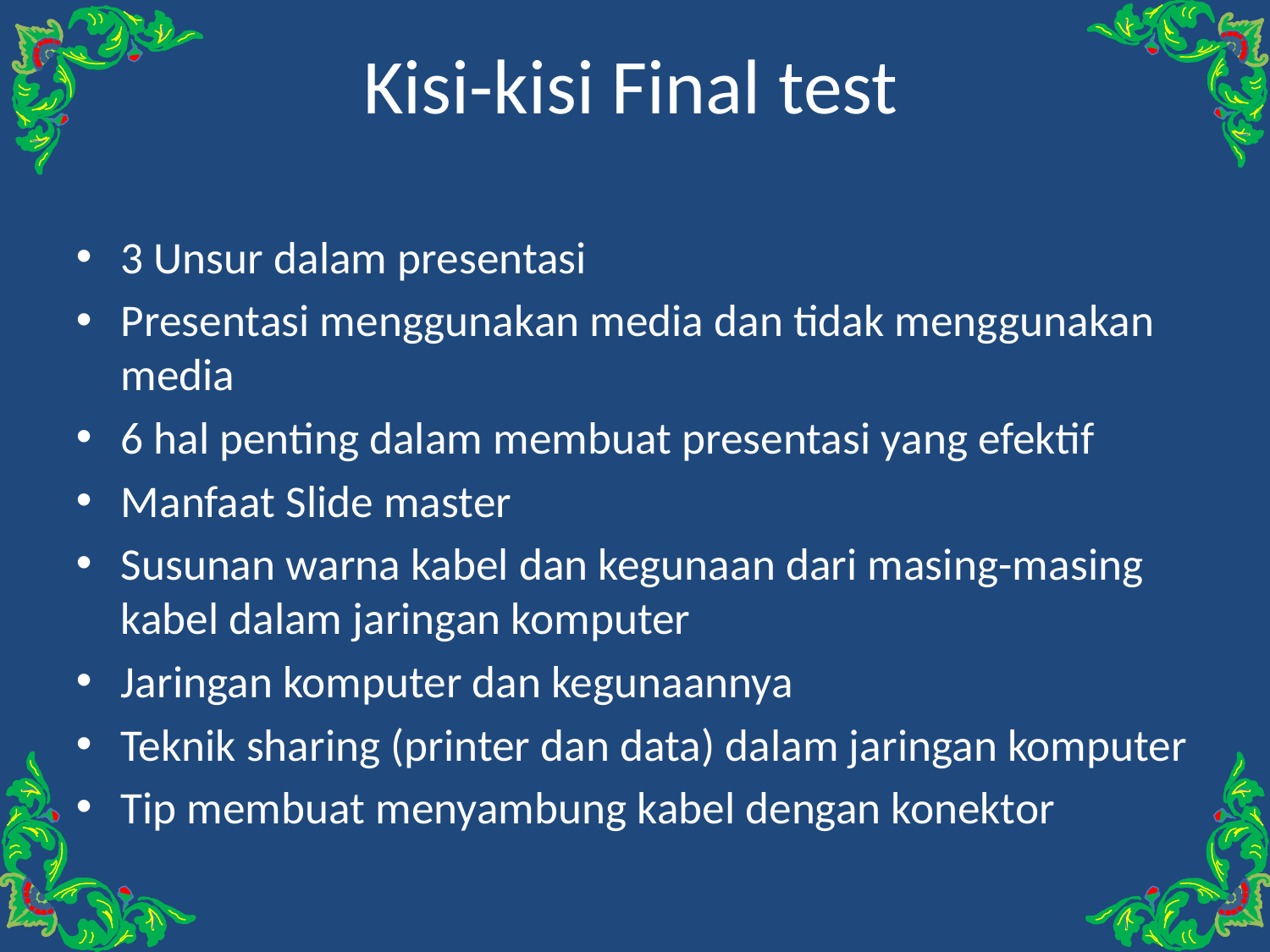

# Kisi-kisi Final test
3 Unsur dalam presentasi
Presentasi menggunakan media dan tidak menggunakan media
6 hal penting dalam membuat presentasi yang efektif
Manfaat Slide master
Susunan warna kabel dan kegunaan dari masing-masing kabel dalam jaringan komputer
Jaringan komputer dan kegunaannya
Teknik sharing (printer dan data) dalam jaringan komputer
Tip membuat menyambung kabel dengan konektor